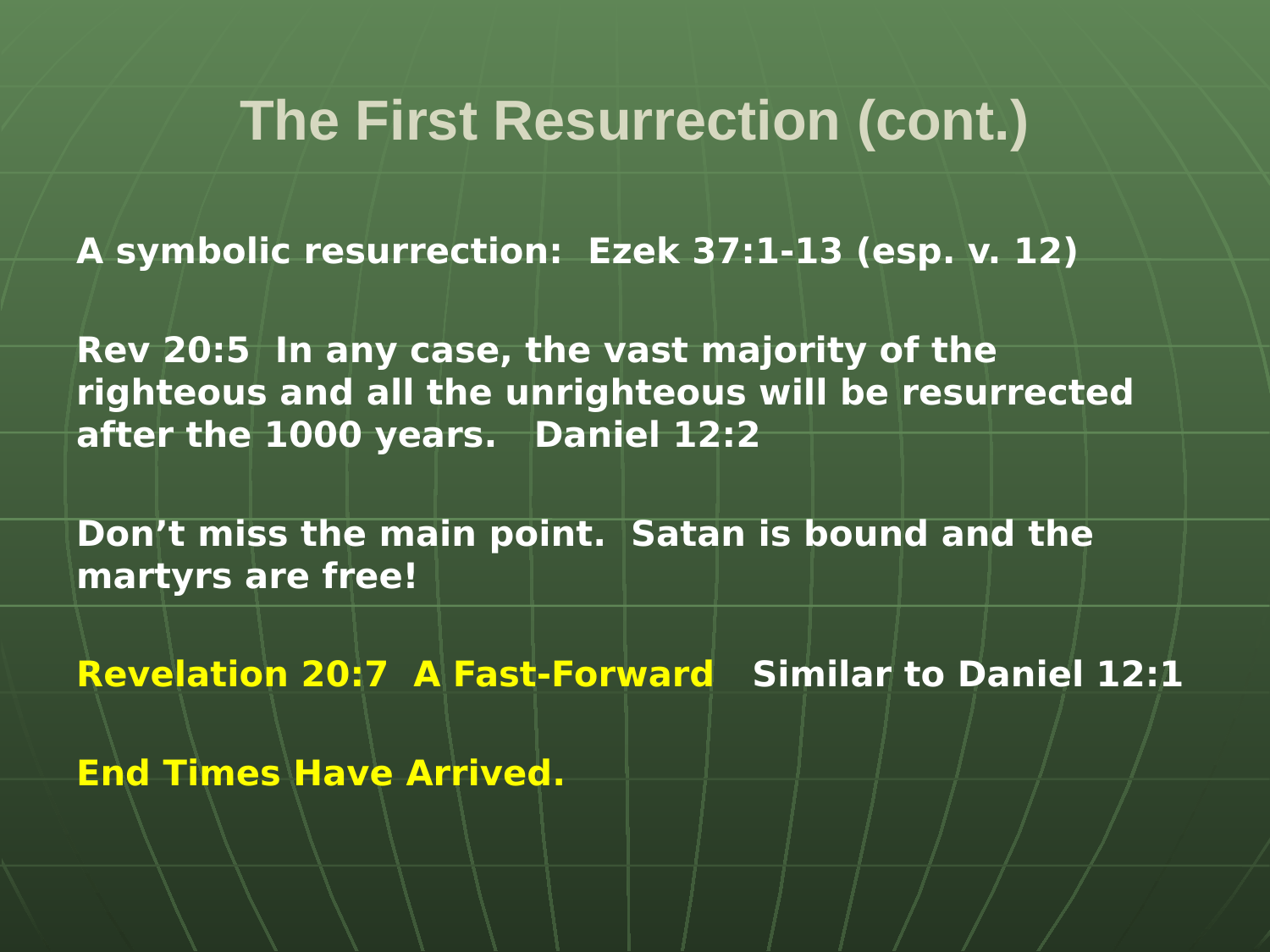

# The First Resurrection (cont.)
A symbolic resurrection:  Ezek 37:1-13 (esp. v. 12)

Rev 20:5  In any case, the vast majority of the righteous and all the unrighteous will be resurrected after the 1000 years.   Daniel 12:2

Don’t miss the main point.  Satan is bound and the martyrs are free!

Revelation 20:7  A Fast-Forward   Similar to Daniel 12:1

End Times Have Arrived.